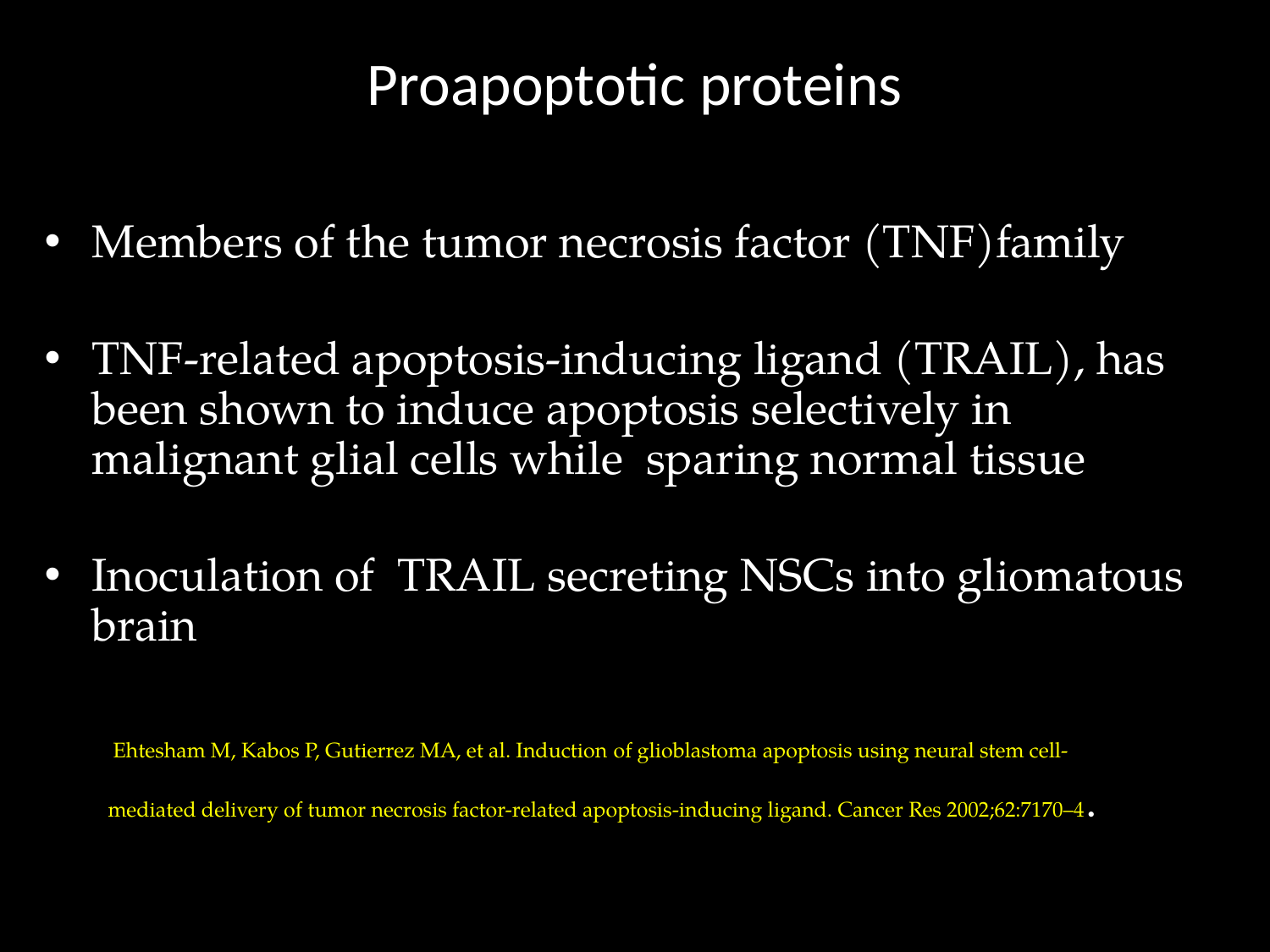

# Proapoptotic proteins
Members of the tumor necrosis factor (TNF)family

TNF-related apoptosis-inducing ligand (TRAIL), has been shown to induce apoptosis selectively in malignant glial cells while  sparing normal tissue

Inoculation of  TRAIL secreting NSCs into gliomatous brain

      Ehtesham M, Kabos P, Gutierrez MA, et al. Induction of glioblastoma apoptosis using neural stem cell-
            mediated delivery of tumor necrosis factor-related apoptosis-inducing ligand. Cancer Res 2002;62:7170–4.